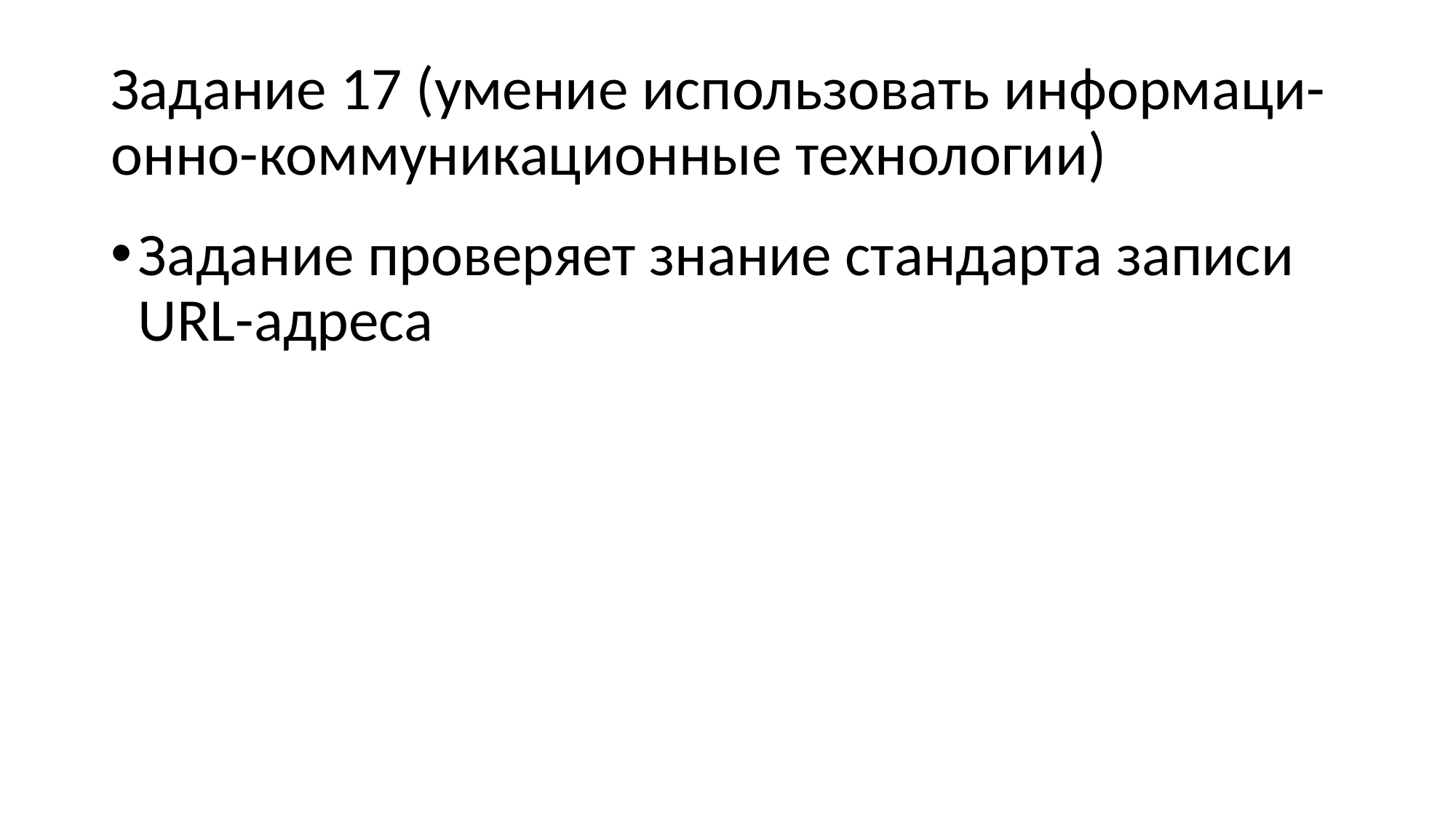

# Задание 17 (умение использовать информаци- онно-коммуникационные технологии)
Задание проверяет знание стандарта записи URL-адреса